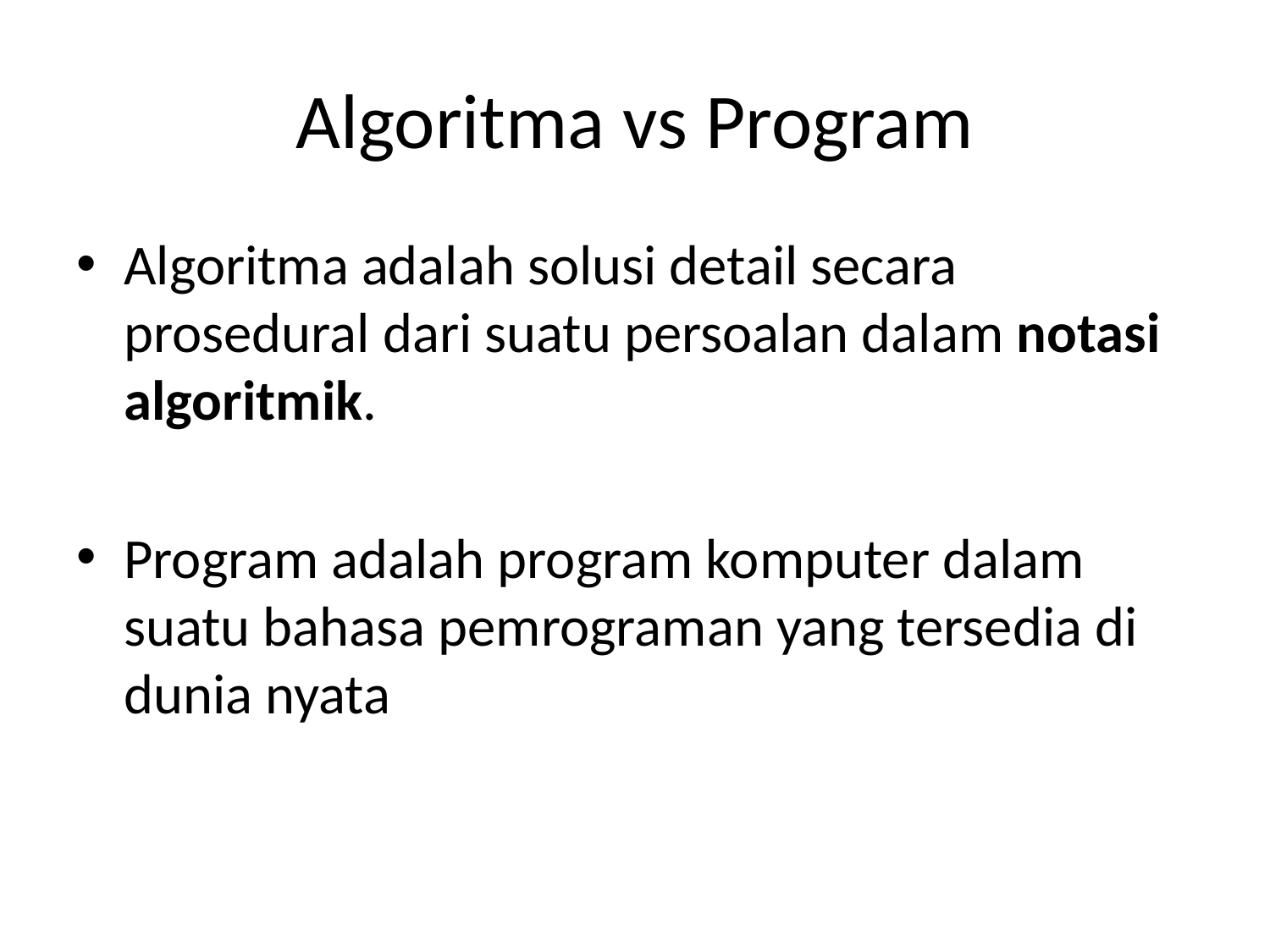

# Algoritma vs Program
Algoritma adalah solusi detail secara prosedural dari suatu persoalan dalam notasi algoritmik.

Program adalah program komputer dalam suatu bahasa pemrograman yang tersedia di dunia nyata